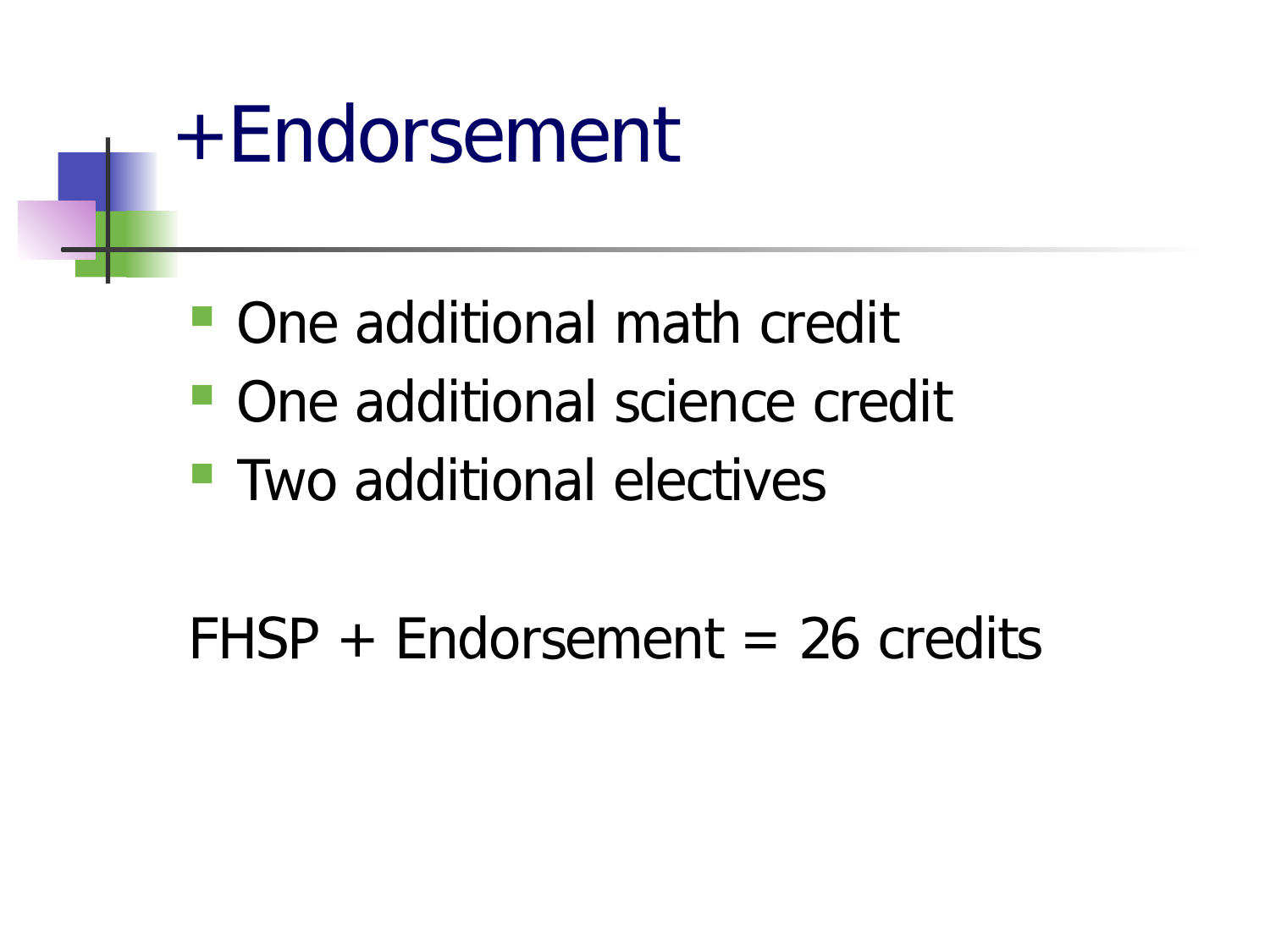

# +Endorsement
One additional math credit
One additional science credit
Two additional electives

FHSP + Endorsement = 26 credits